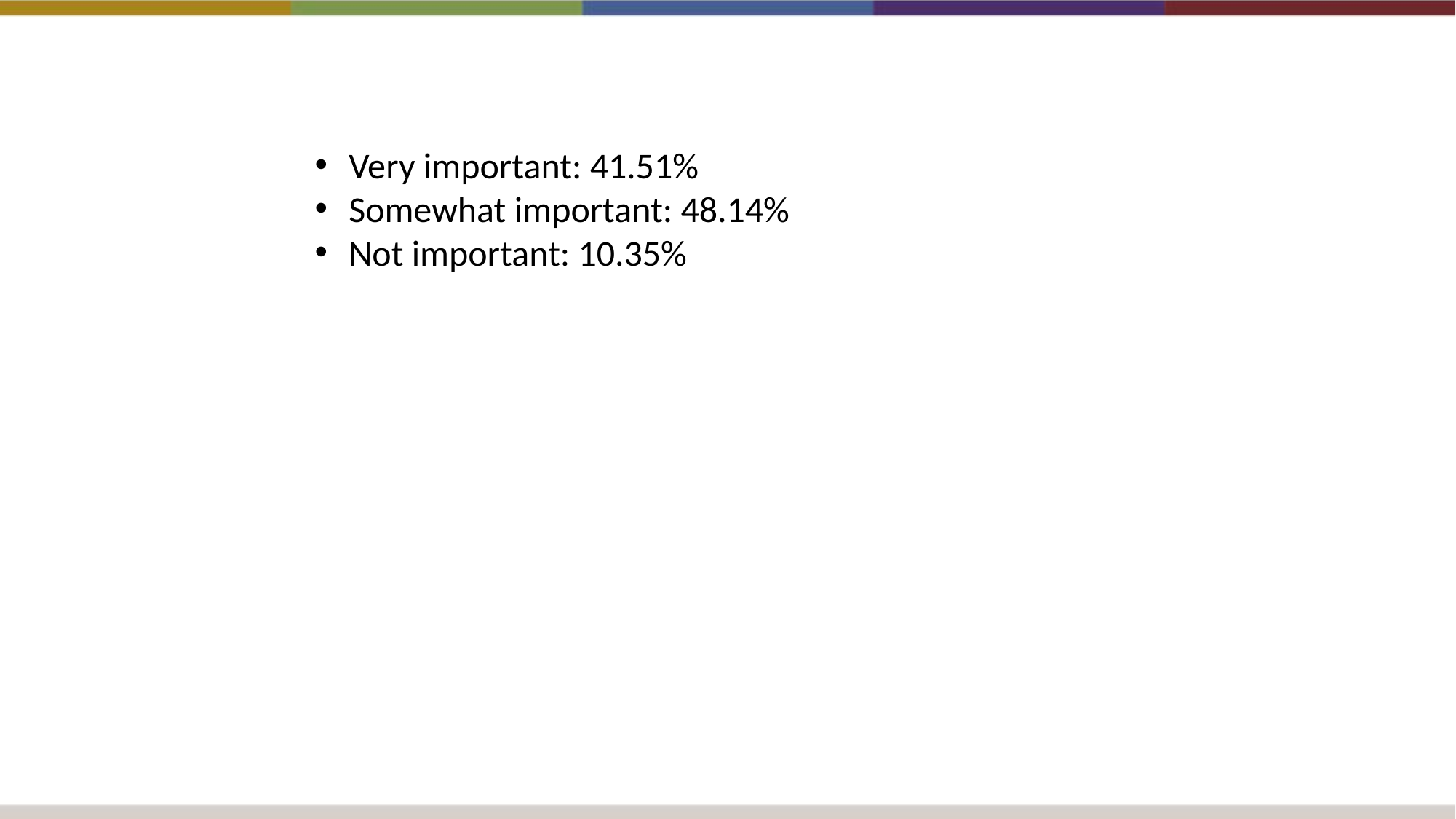

Very important: 41.51%
Somewhat important: 48.14%
Not important: 10.35%